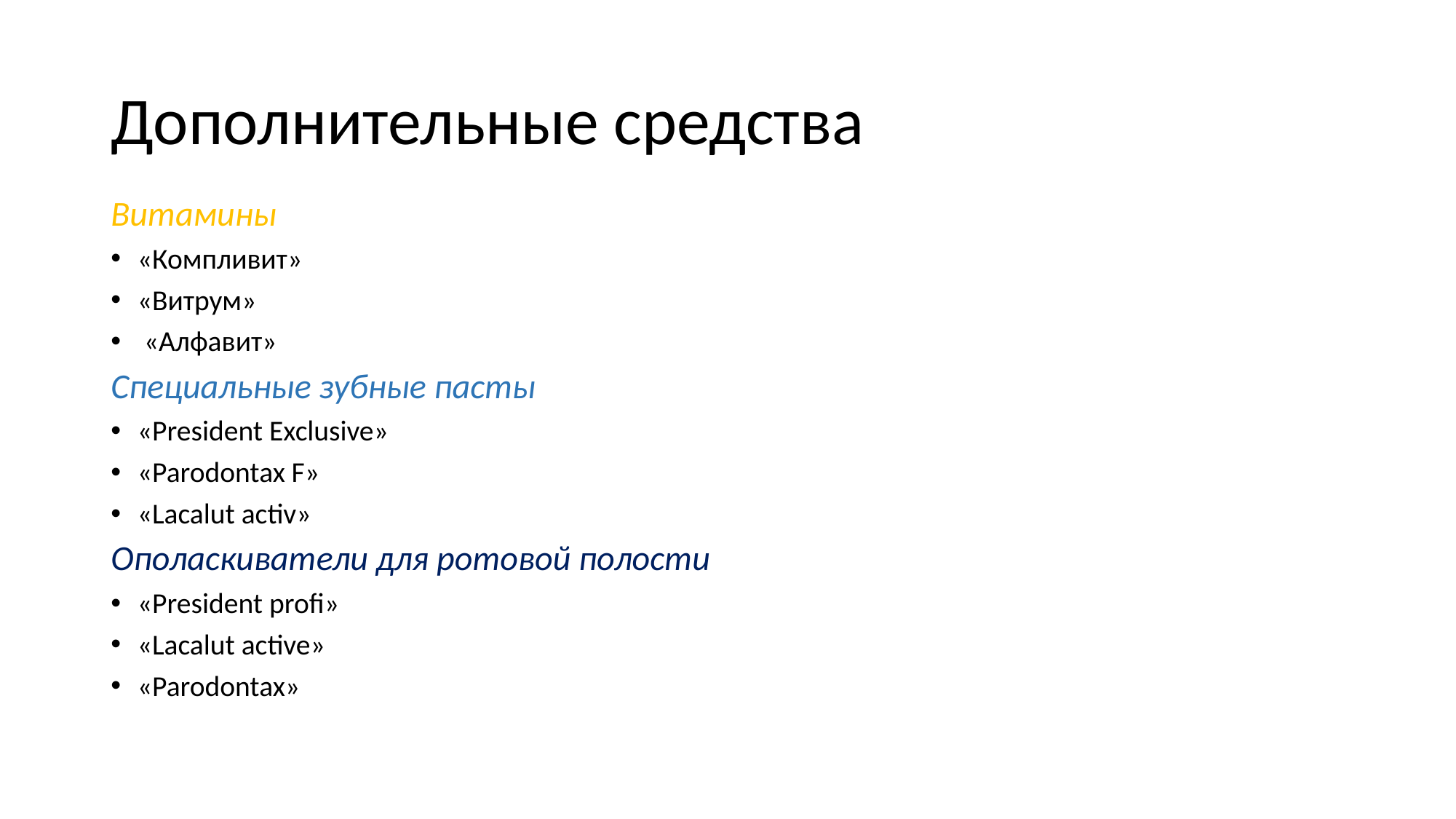

# Дополнительные средства
Витамины
«Компливит»
«Витрум»
 «Алфавит»
Специальные зубные пасты
«President Exclusive»
«Parodontax F»
«Lacalut activ»
Ополаскиватели для ротовой полости
«President profi»
«Lacalut active»
«Parodontax»